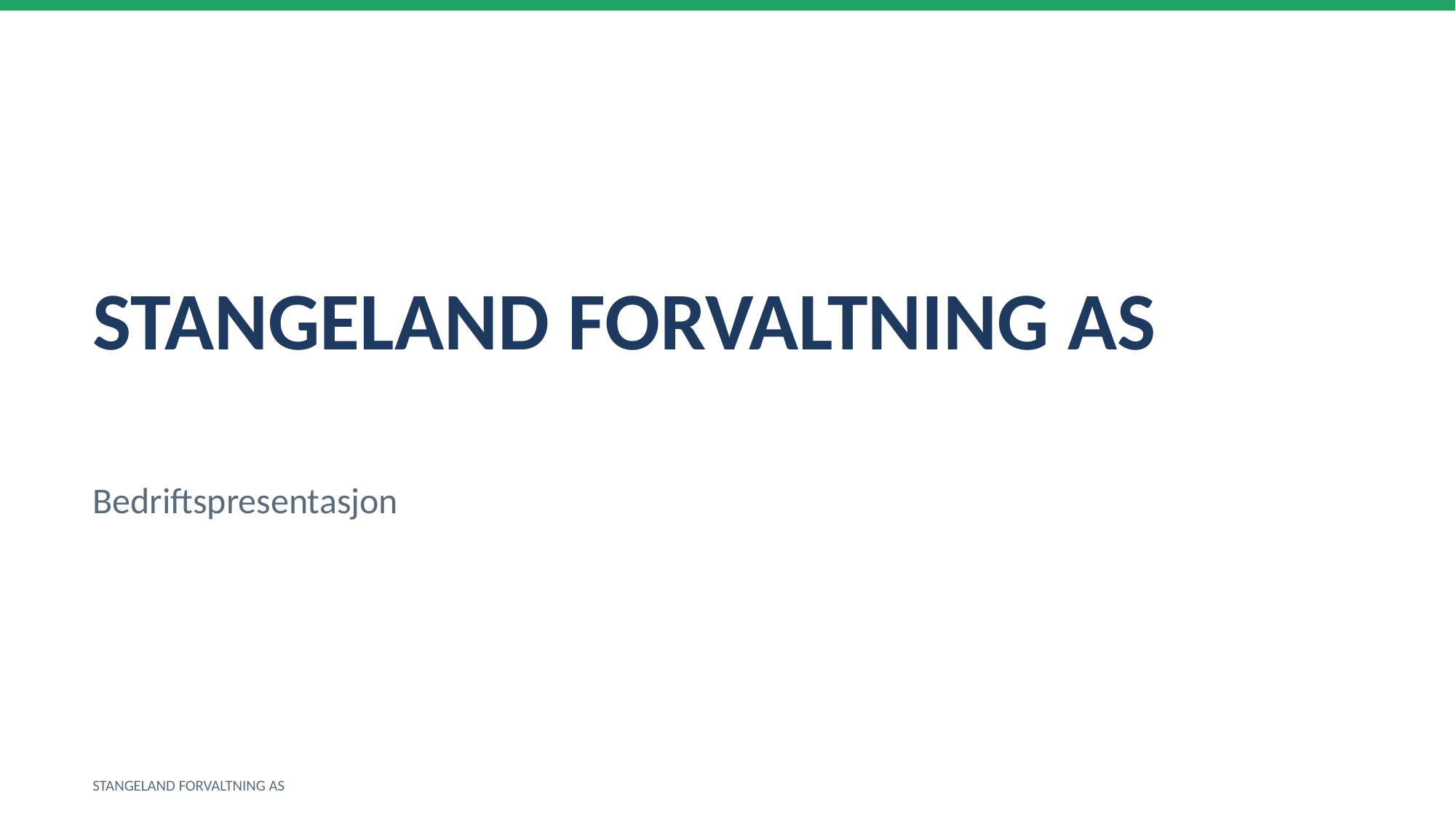

STANGELAND FORVALTNING AS
Bedriftspresentasjon
STANGELAND FORVALTNING AS